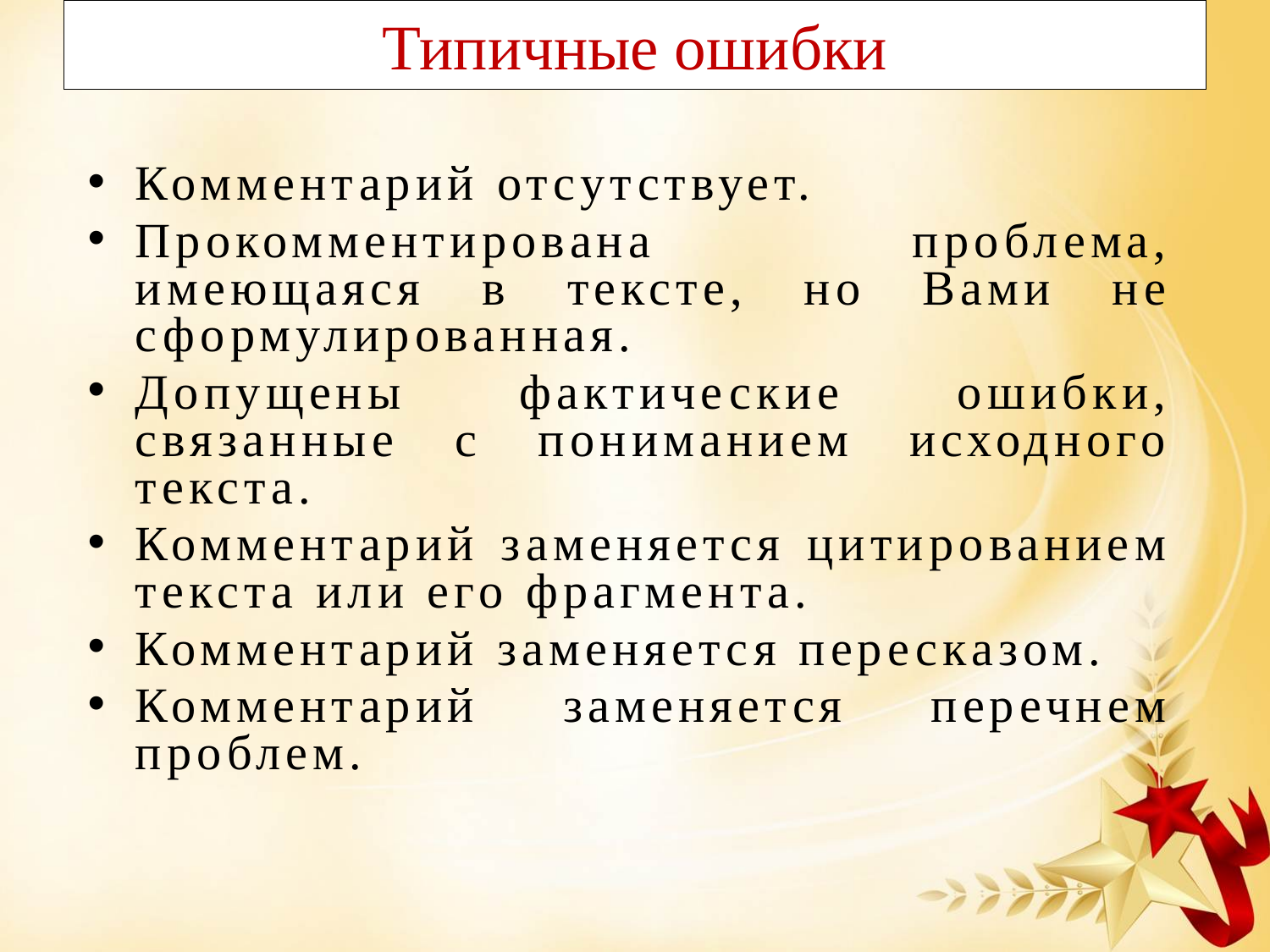

# Типичные ошибки
Комментарий отсутствует.
Прокомментирована проблема, имеющаяся в тексте, но Вами не сформулированная.
Допущены фактические ошибки, связанные с пониманием исходного текста.
Комментарий заменяется цитированием текста или его фрагмента.
Комментарий заменяется пересказом.
Комментарий заменяется перечнем проблем.